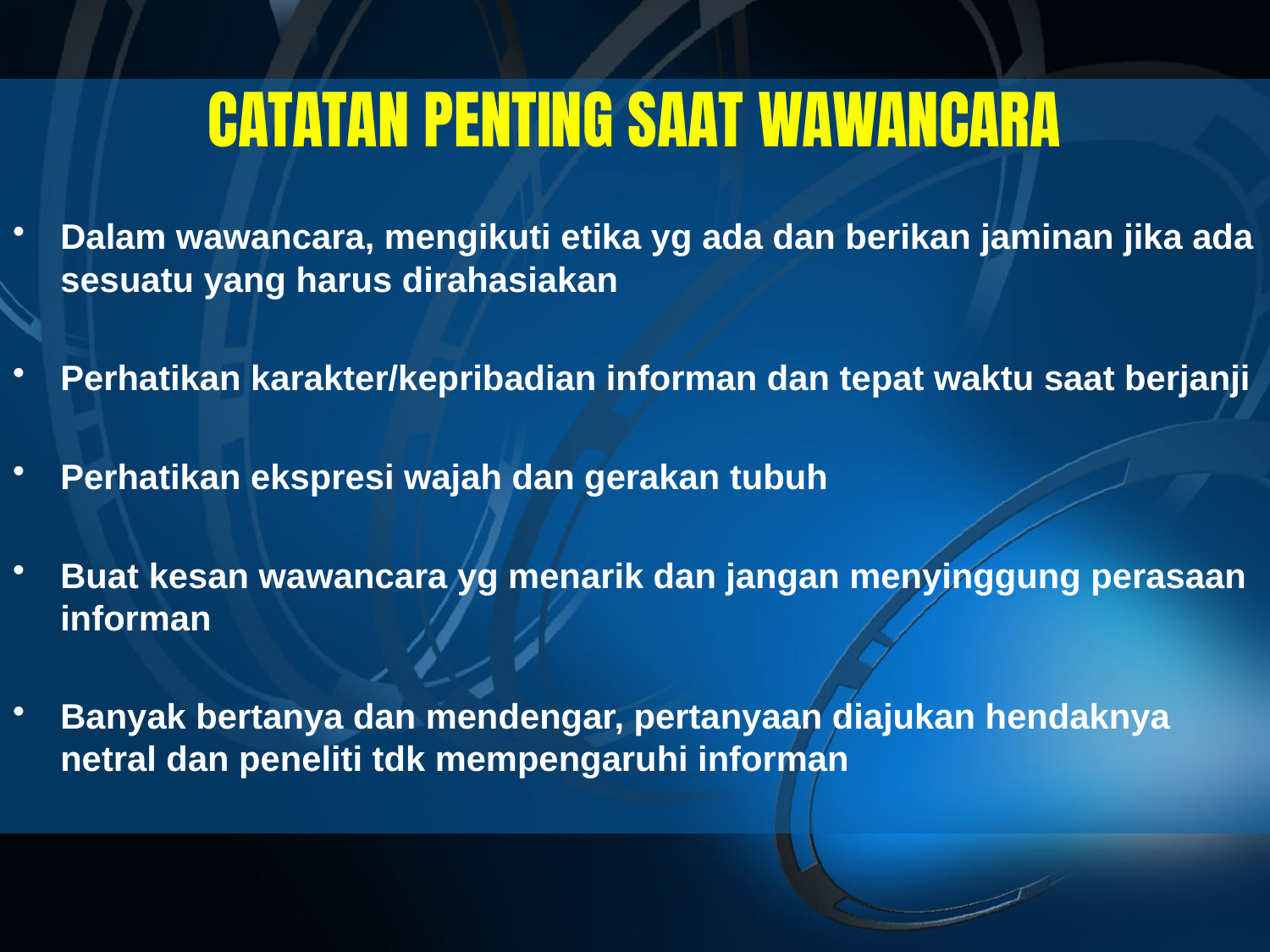

# CATATAN PENTING SAAT WAWANCARA

Dalam wawancara, mengikuti etika yg ada dan berikan jaminan jika ada sesuatu yang harus dirahasiakan

Perhatikan karakter/kepribadian informan dan tepat waktu saat berjanji

Perhatikan ekspresi wajah dan gerakan tubuh

Buat kesan wawancara yg menarik dan jangan menyinggung perasaan informan

Banyak bertanya dan mendengar, pertanyaan diajukan hendaknya netral dan peneliti tdk mempengaruhi informan